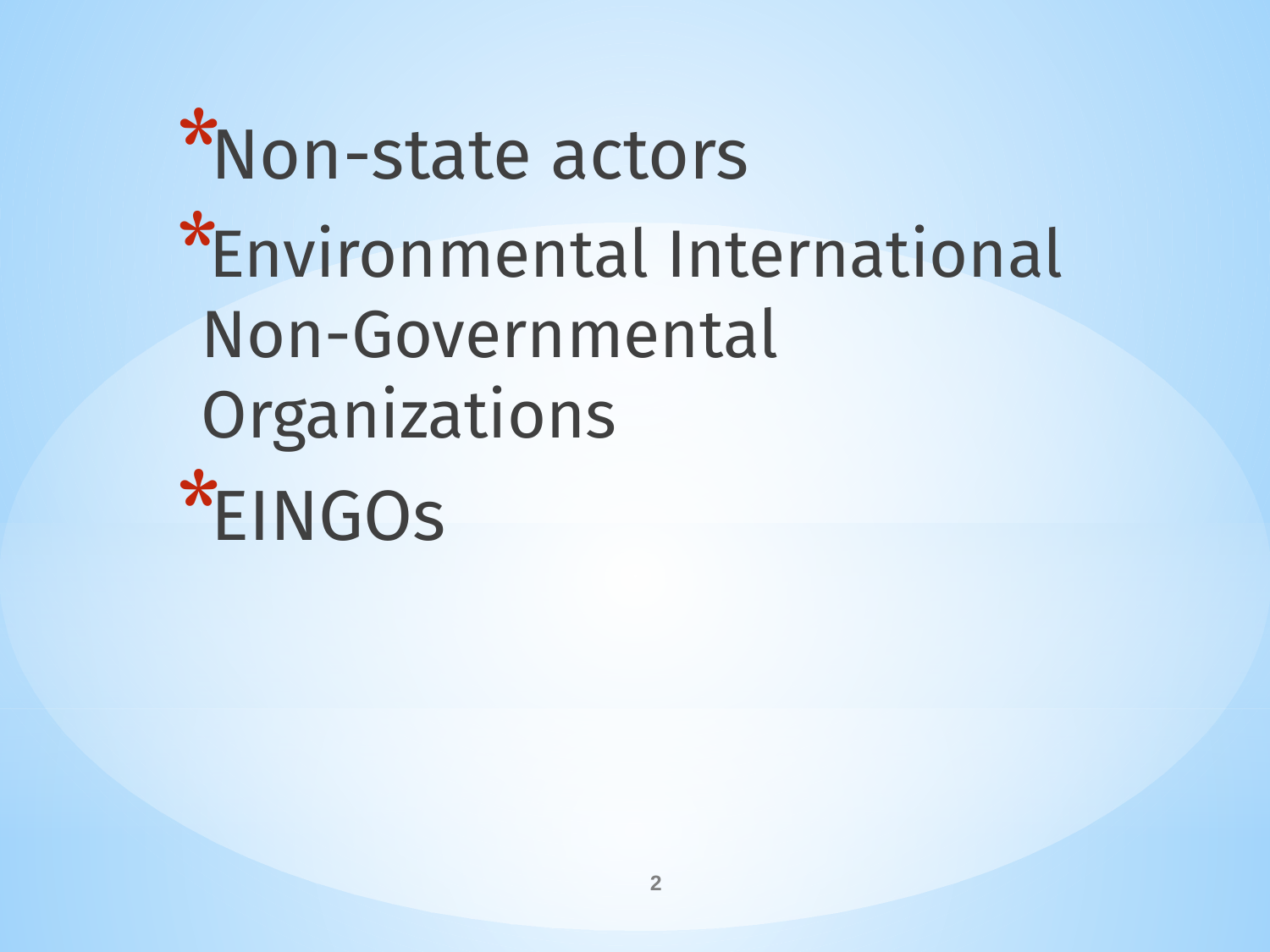

Non-state actors
Environmental International Non-Governmental Organizations
EINGOs

#
2